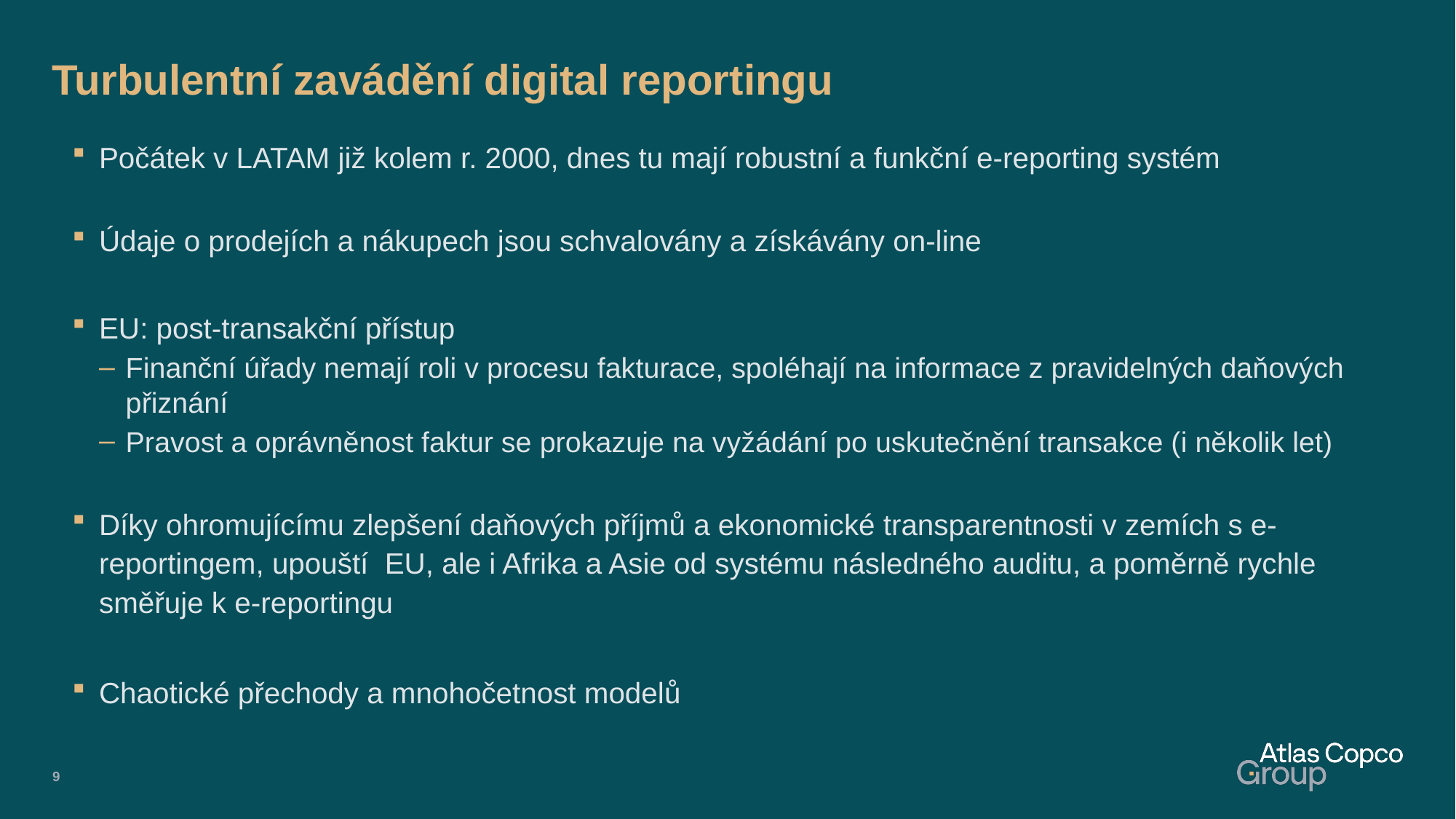

# Turbulentní zavádění digital reportingu
Počátek v LATAM již kolem r. 2000, dnes tu mají robustní a funkční e-reporting systém

Údaje o prodejích a nákupech jsou schvalovány a získávány on-line

EU: post-transakční přístup
Finanční úřady nemají roli v procesu fakturace, spoléhají na informace z pravidelných daňových přiznání
Pravost a oprávněnost faktur se prokazuje na vyžádání po uskutečnění transakce (i několik let)

Díky ohromujícímu zlepšení daňových příjmů a ekonomické transparentnosti v zemích s e-reportingem, upouští  EU, ale i Afrika a Asie od systému následného auditu, a poměrně rychle směřuje k e-reportingu

Chaotické přechody a mnohočetnost modelů

9